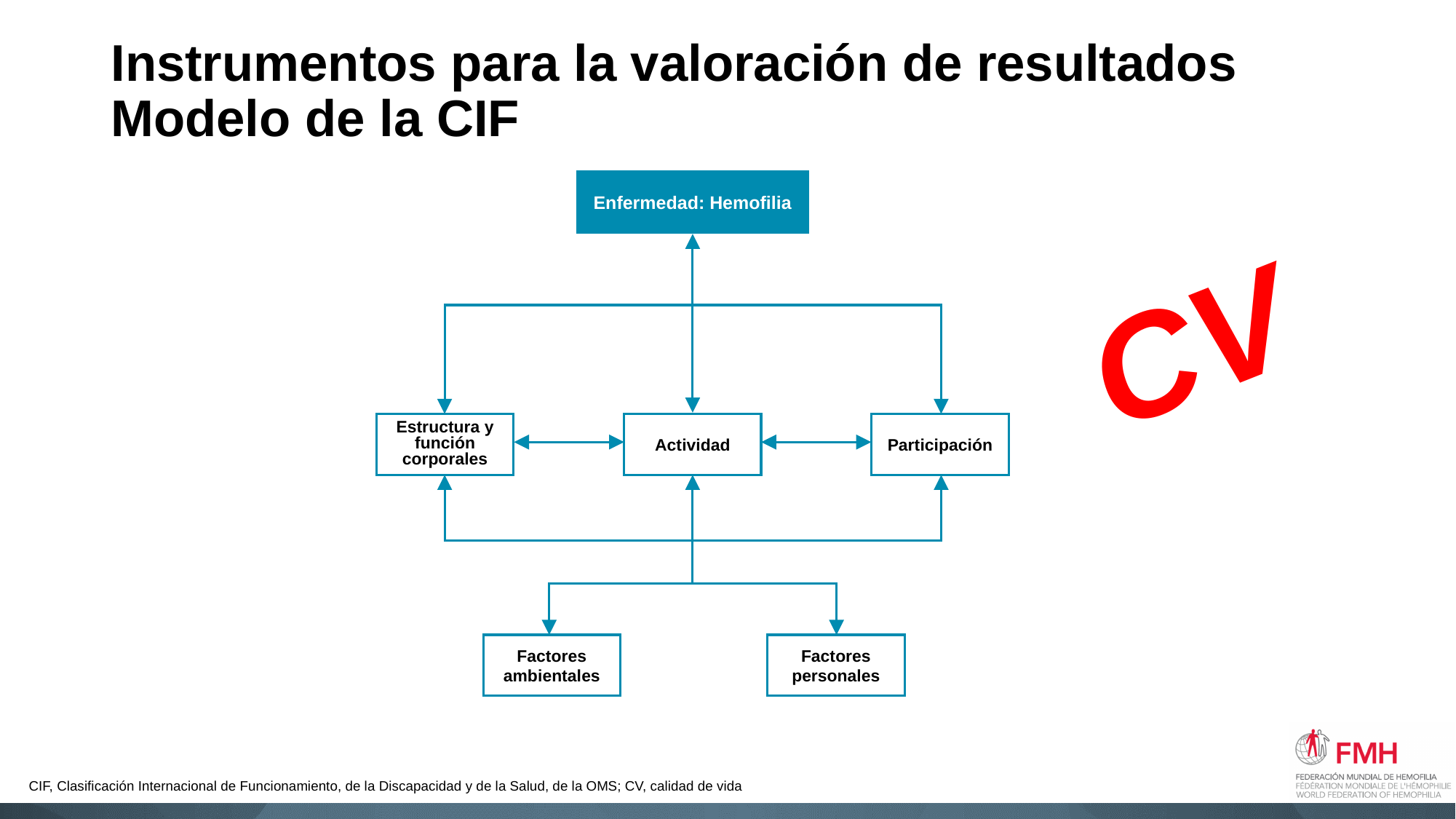

# Instrumentos para la valoración de resultados Modelo de la CIF
Enfermedad: Hemofilia

Estructura y función corporales
Actividad
Participación

Factores ambientales
Factores personales
CV
CIF, Clasificación Internacional de Funcionamiento, de la Discapacidad y de la Salud, de la OMS; CV, calidad de vida